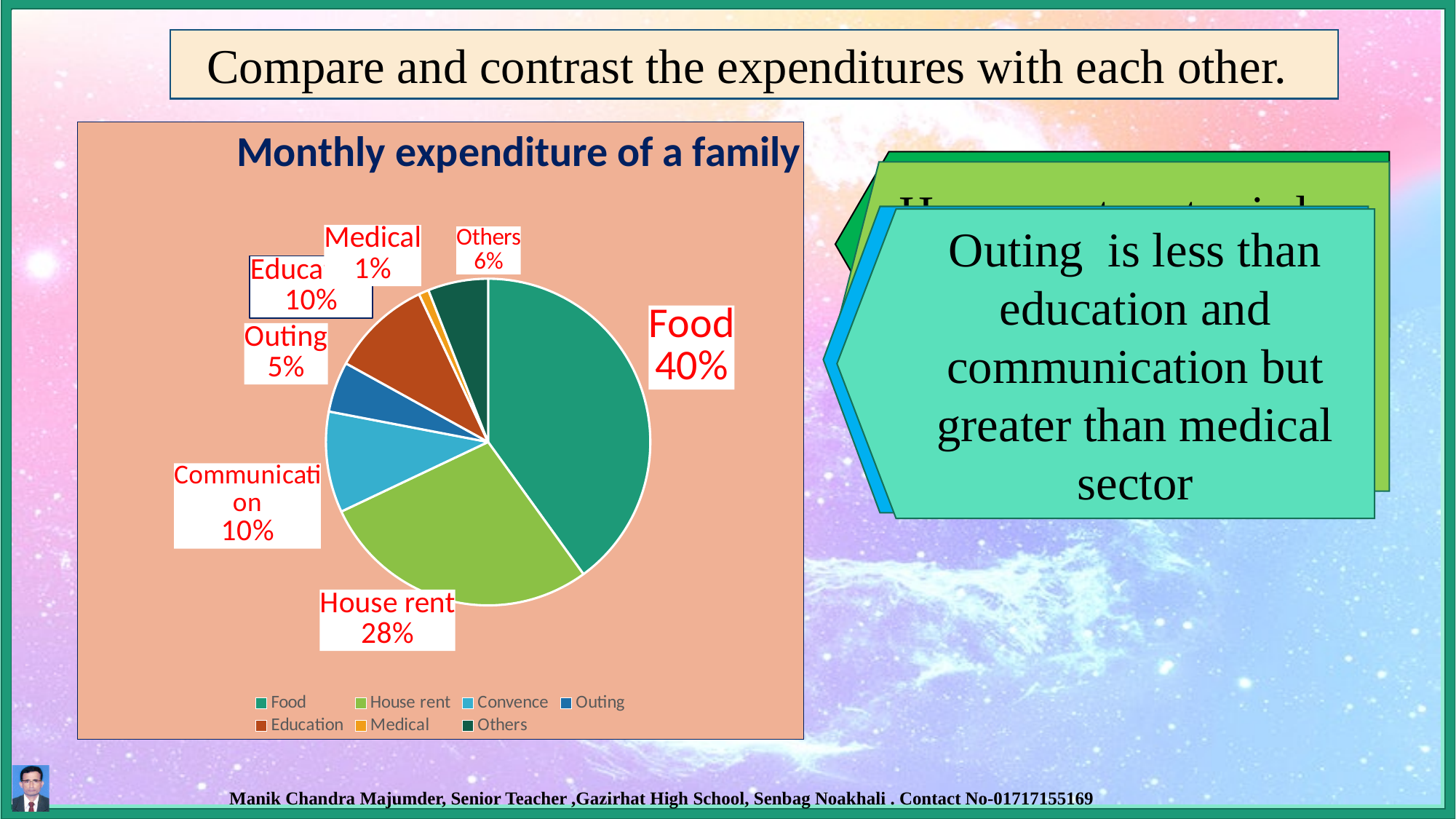

Compare and contrast the expenditures with each other.

### Chart: Monthly expenditure of a family

| Category | Sales |
|---|---|
| Food | 0.4 |
| House rent | 0.28 |
| Convence | 0.1 |
| Outing | 0.05 |
| Education | 0.1 |
| Medical | 0.01 |
| Others | 0.06 |
The pie chart reveals food sector is greater than house rent sector.
House rent sector is less than food sector but greater than education, communication and outing sector.
Communication and education is in same position but less than food and house rent sector
Outing  is less than education and communication but greater than medical sector